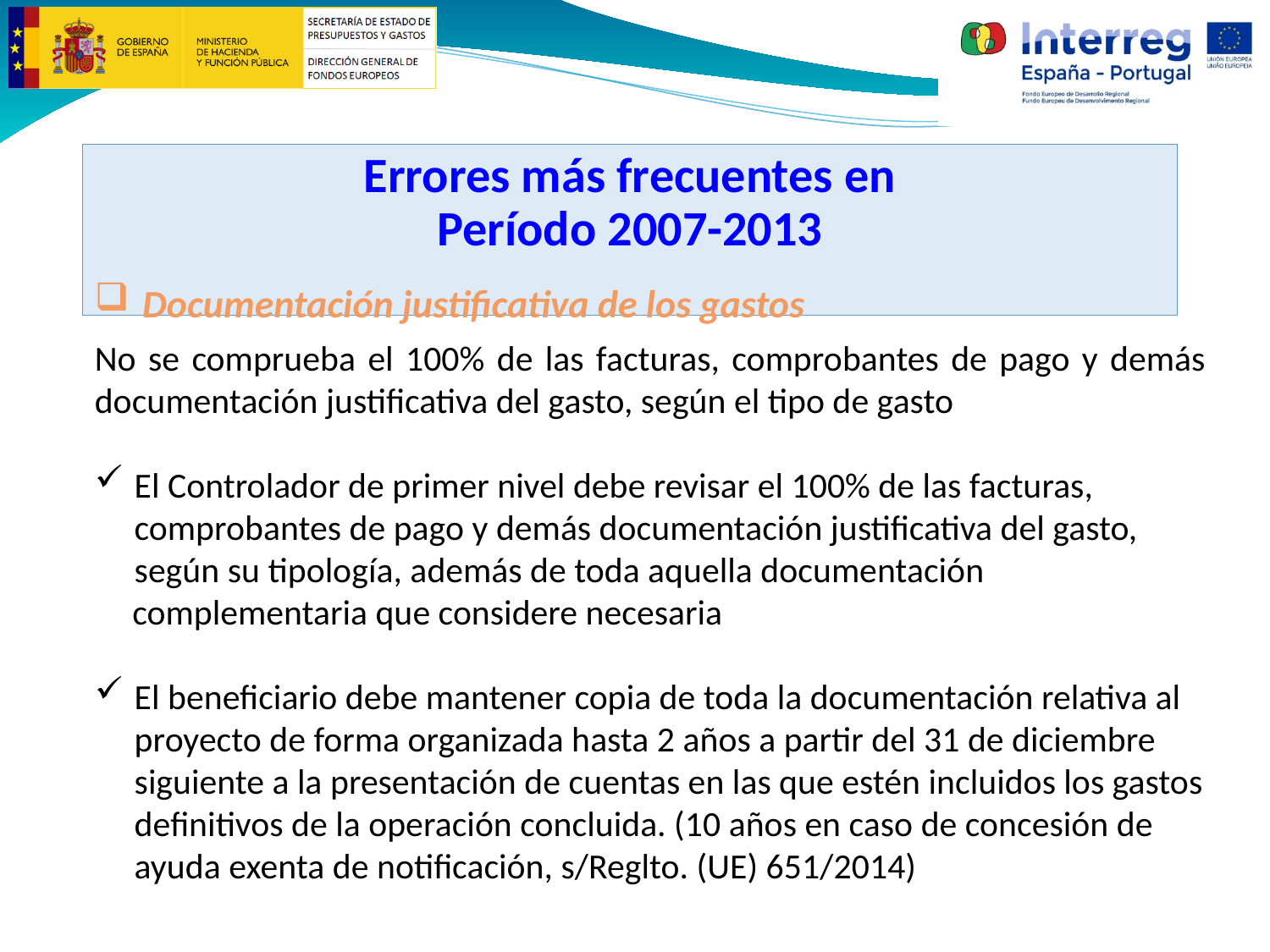

# Errores más frecuentes en
Período 2007-2013
Documentación justificativa de los gastos
No se comprueba el 100% de las facturas, comprobantes de pago y demás documentación justificativa del gasto, según el tipo de gasto

El Controlador de primer nivel debe revisar el 100% de las facturas, comprobantes de pago y demás documentación justificativa del gasto, según su tipología, además de toda aquella documentación
complementaria que considere necesaria

El beneficiario debe mantener copia de toda la documentación relativa al proyecto de forma organizada hasta 2 años a partir del 31 de diciembre siguiente a la presentación de cuentas en las que estén incluidos los gastos definitivos de la operación concluida. (10 años en caso de concesión de ayuda exenta de notificación, s/Reglto. (UE) 651/2014)